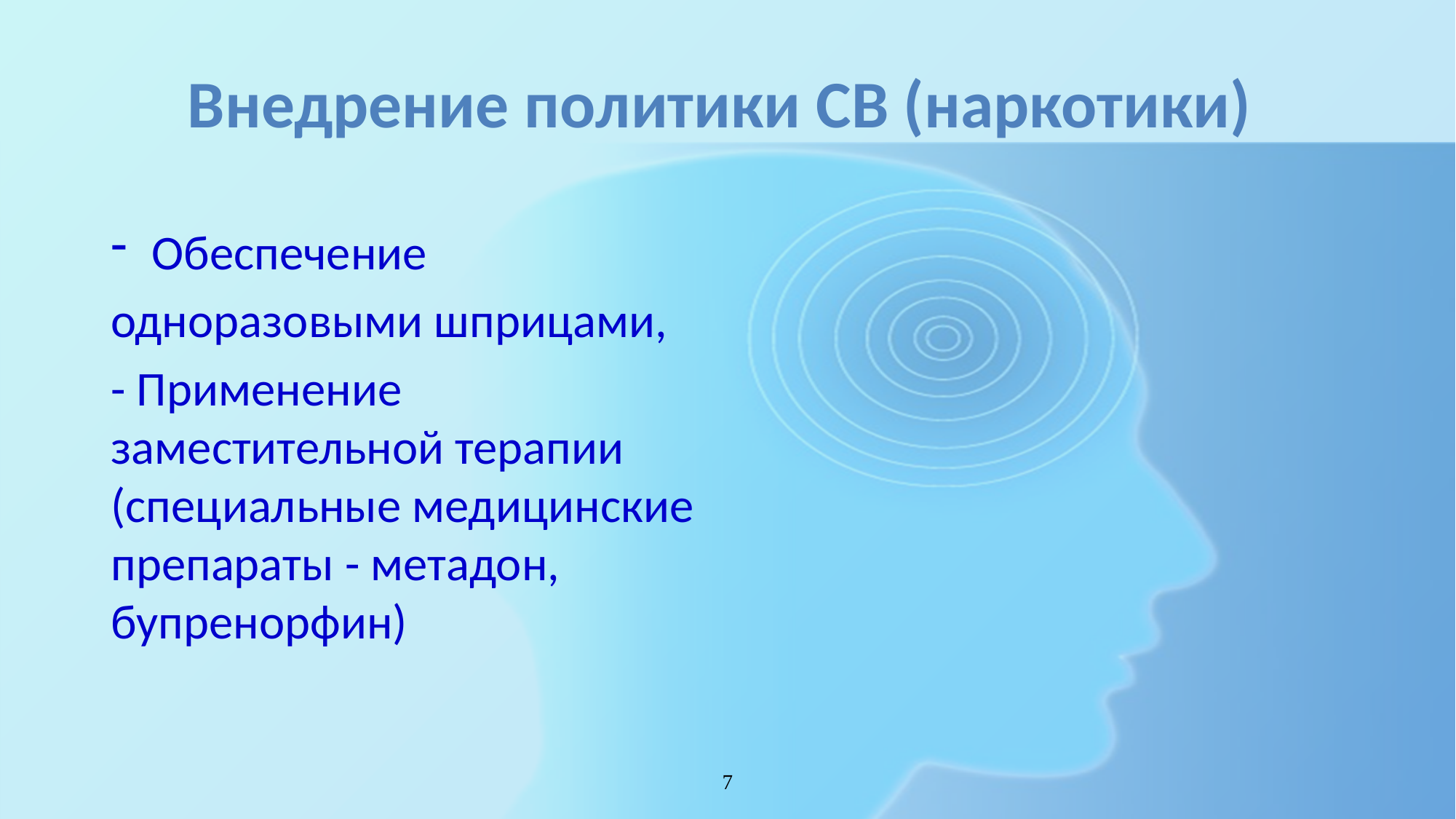

# Внедрение политики СВ (наркотики)
Обеспечение
одноразовыми шприцами,
- Применение заместительной терапии (специальные медицинские препараты - метадон, бупренорфин)

7